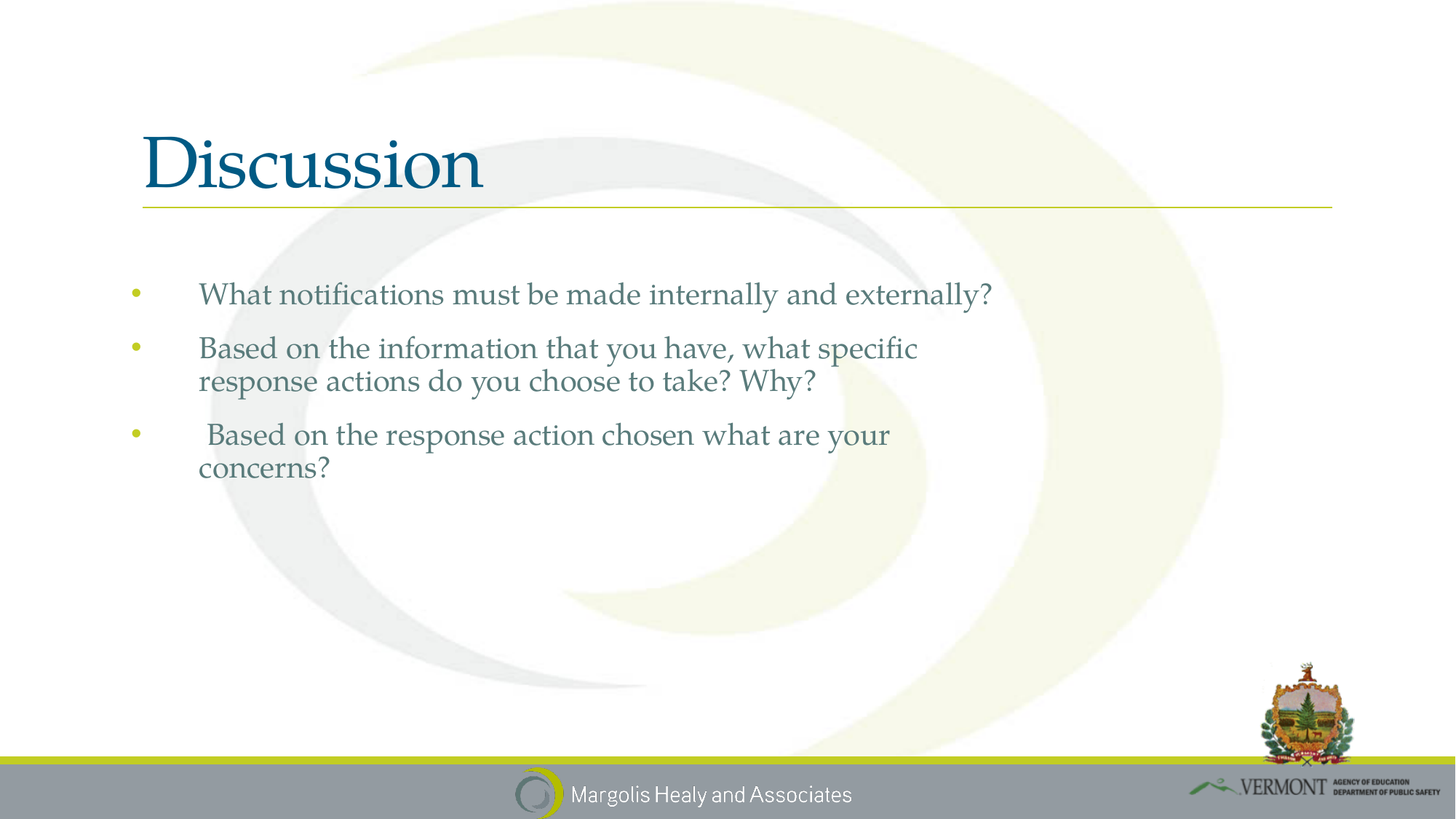

# Discussion
What notifications must be made internally and externally?
Based on the information that you have, what specific response actions do you choose to take? Why?
 Based on the response action chosen what are your concerns?